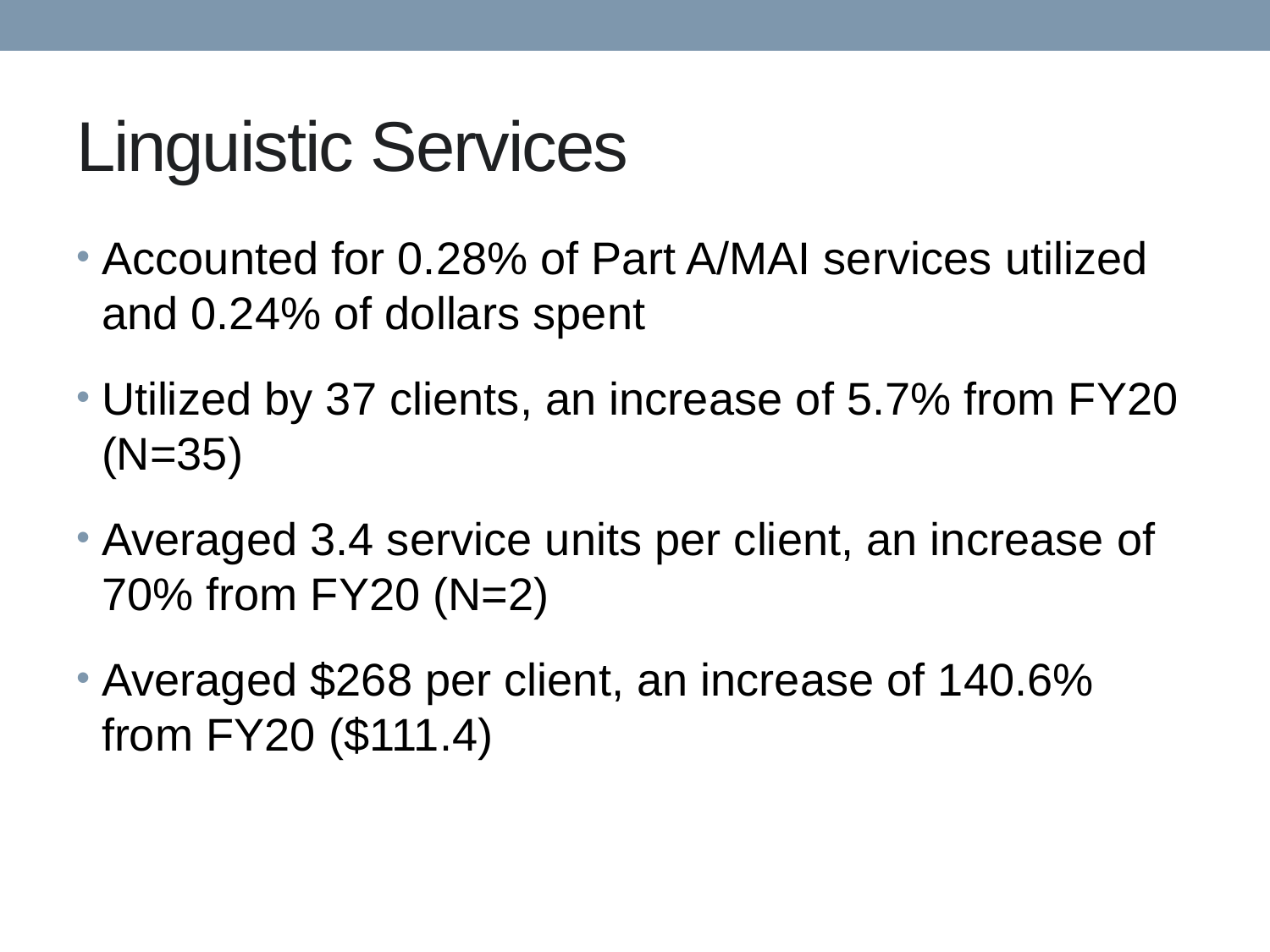

# Linguistic Services
Accounted for 0.28% of Part A/MAI services utilized and 0.24% of dollars spent
Utilized by 37 clients, an increase of 5.7% from FY20 (N=35)
Averaged 3.4 service units per client, an increase of 70% from FY20 (N=2)
Averaged $268 per client, an increase of 140.6% from FY20 ($111.4)